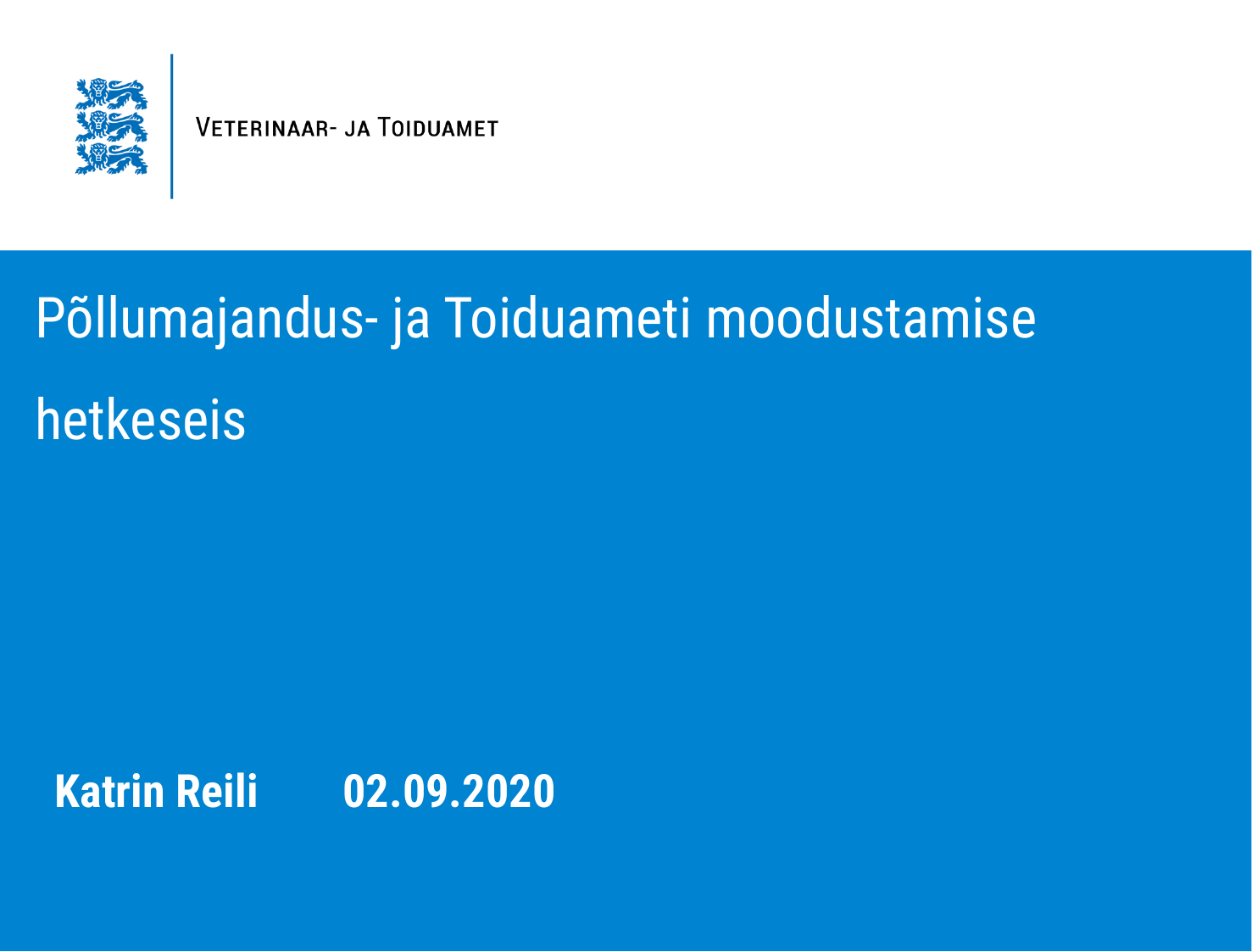

# Põllumajandus- ja Toiduameti moodustamise hetkeseis
Katrin Reili        02.09.2020